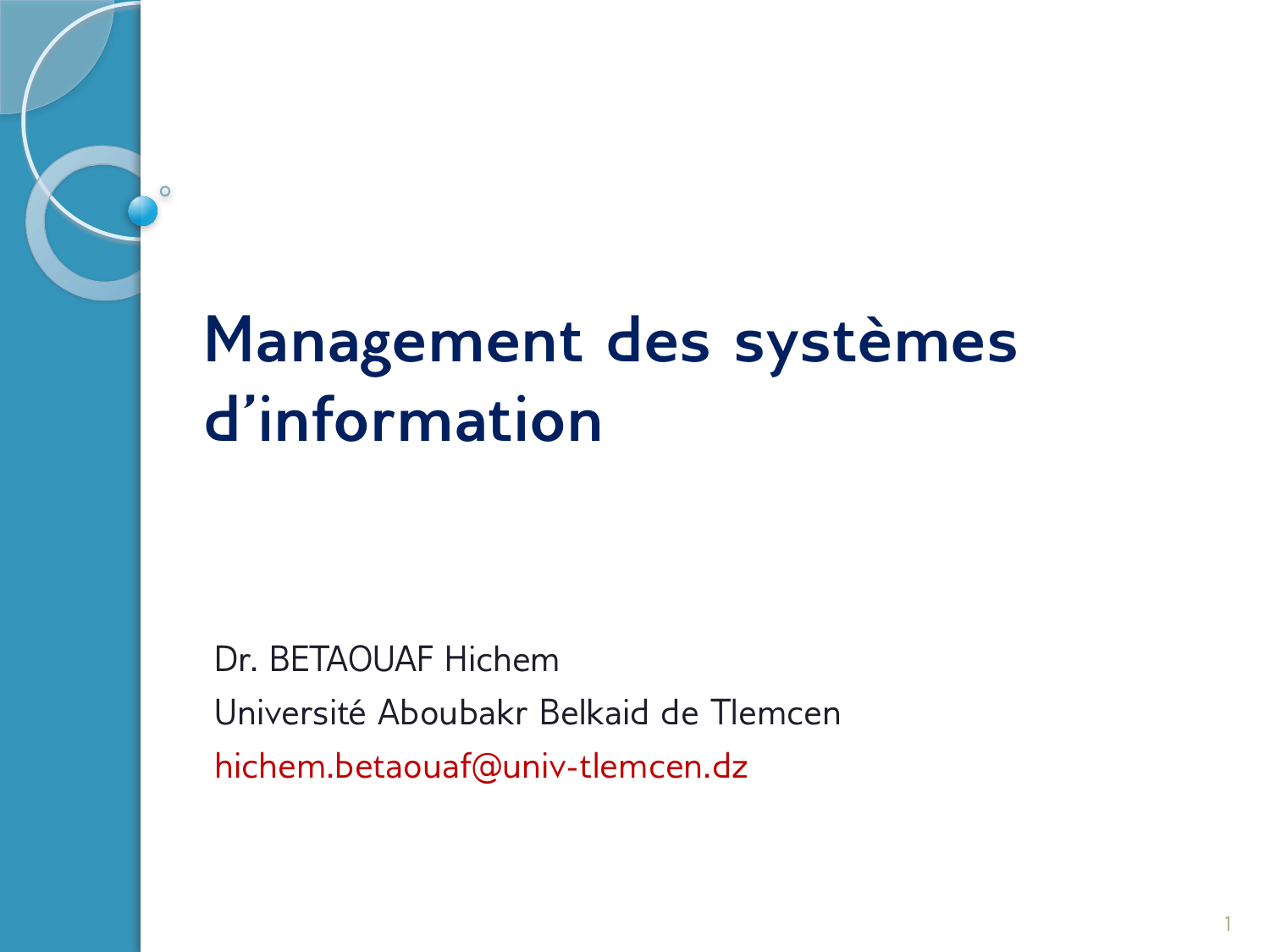

# Management des systèmes d’information
Dr. BETAOUAF Hichem
Université Aboubakr Belkaid de Tlemcen
hichem.betaouaf@univ-tlemcen.dz

1